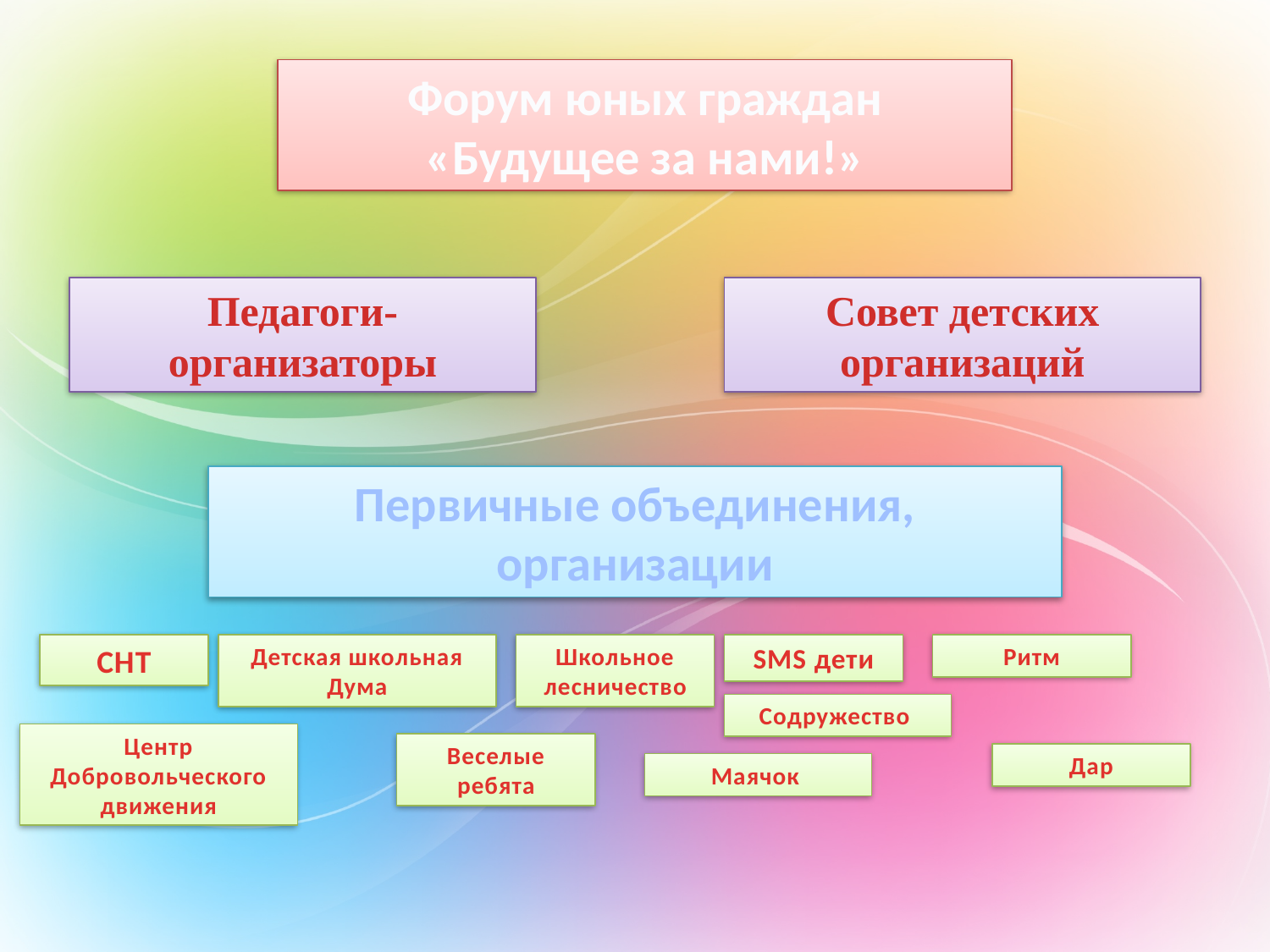

Форум юных граждан
«Будущее за нами!»
Педагоги-организаторы
Совет детских организаций
Первичные объединения, организации
СНТ
Детская школьная Дума
Школьное лесничество
SMS дети
Ритм
Содружество
Центр Добровольческого движения
Веселые ребята
Дар
Маячок